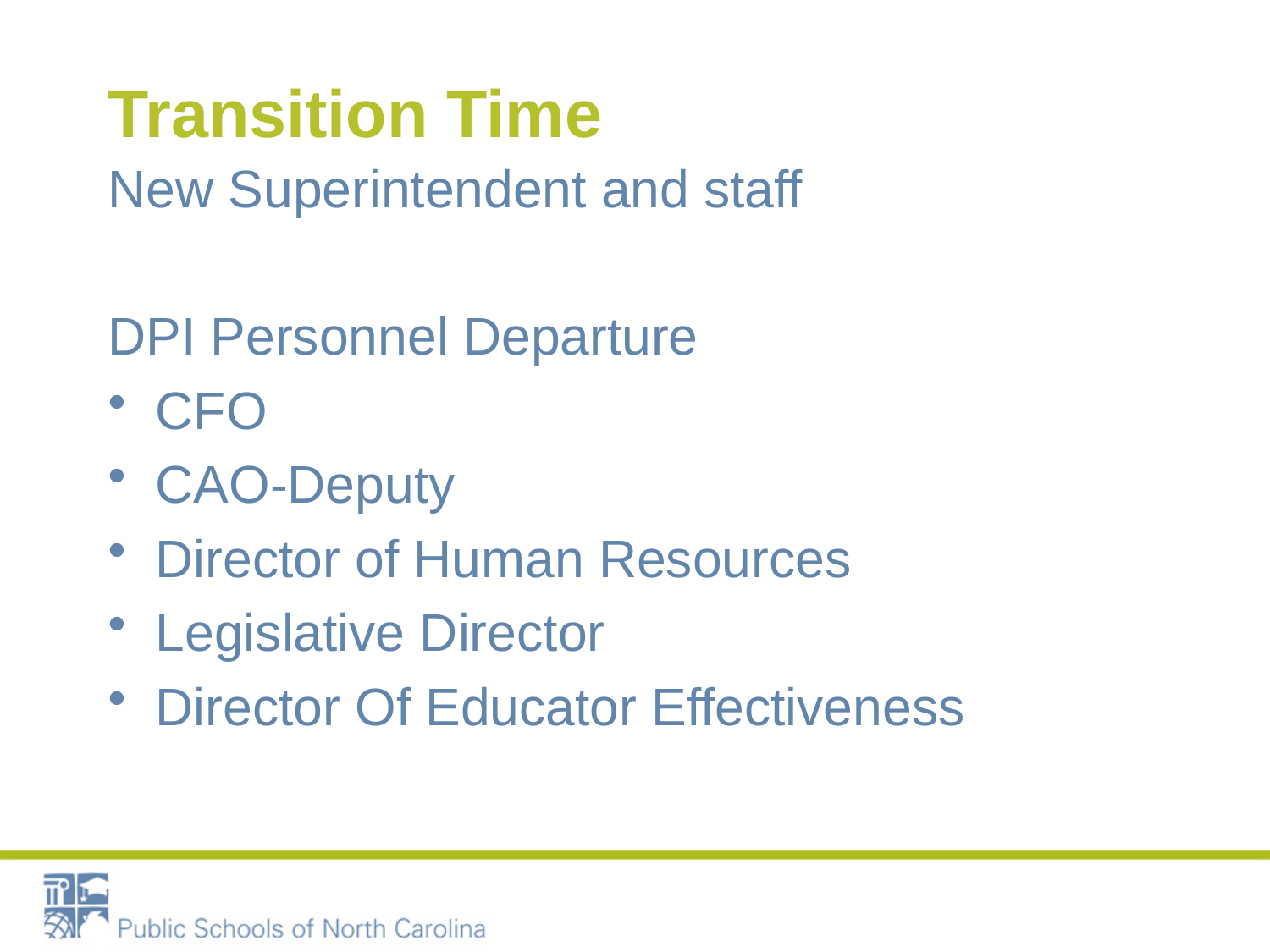

# Transition Time
New Superintendent and staff

DPI Personnel Departure
CFO
CAO-Deputy
Director of Human Resources
Legislative Director
Director Of Educator Effectiveness